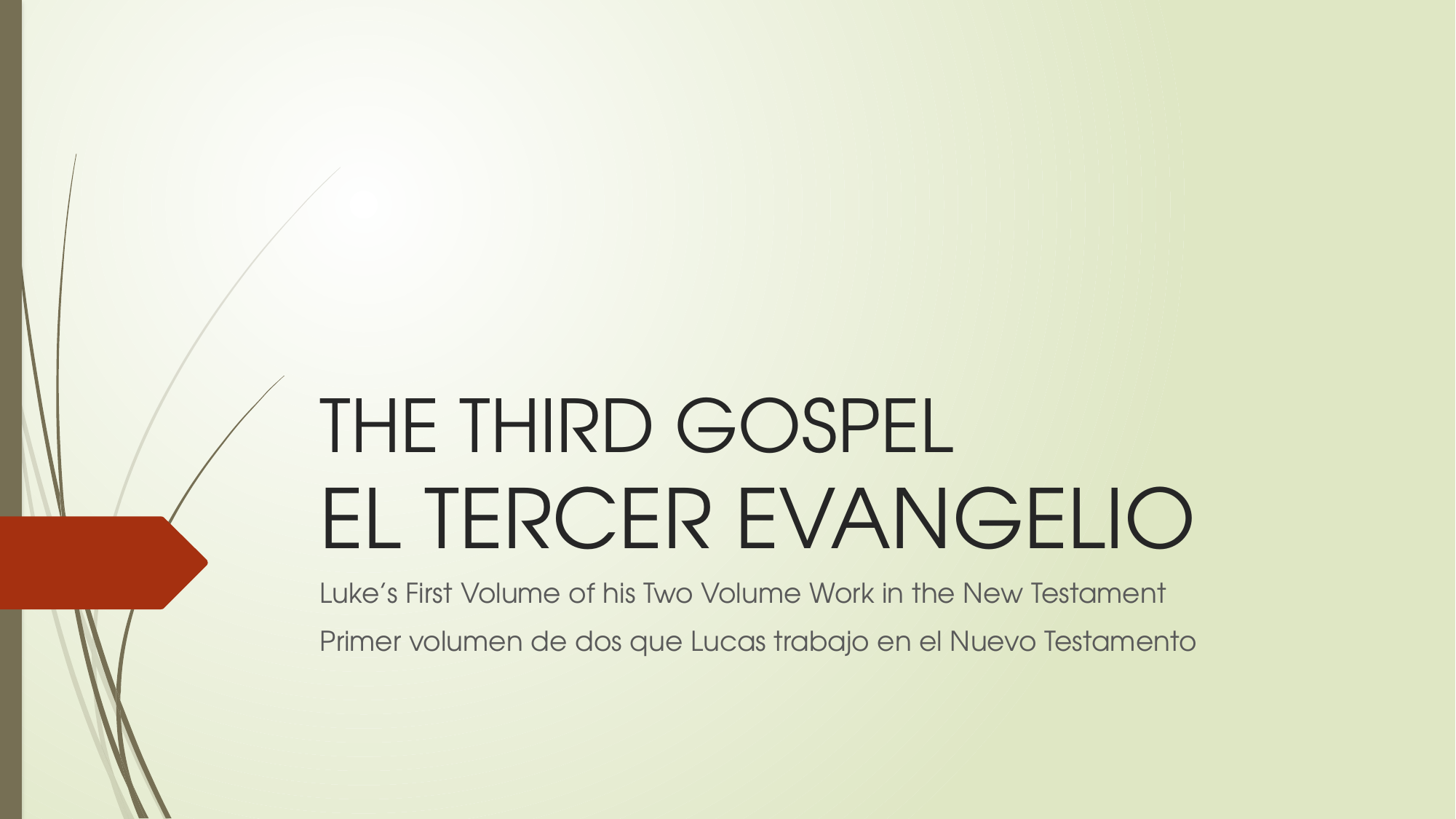

# THE THIRD GOSPEL EL TERCER EVANGELIO
Luke’s First Volume of his Two Volume Work in the New Testament
Primer volumen de dos que Lucas trabajo en el Nuevo Testamento